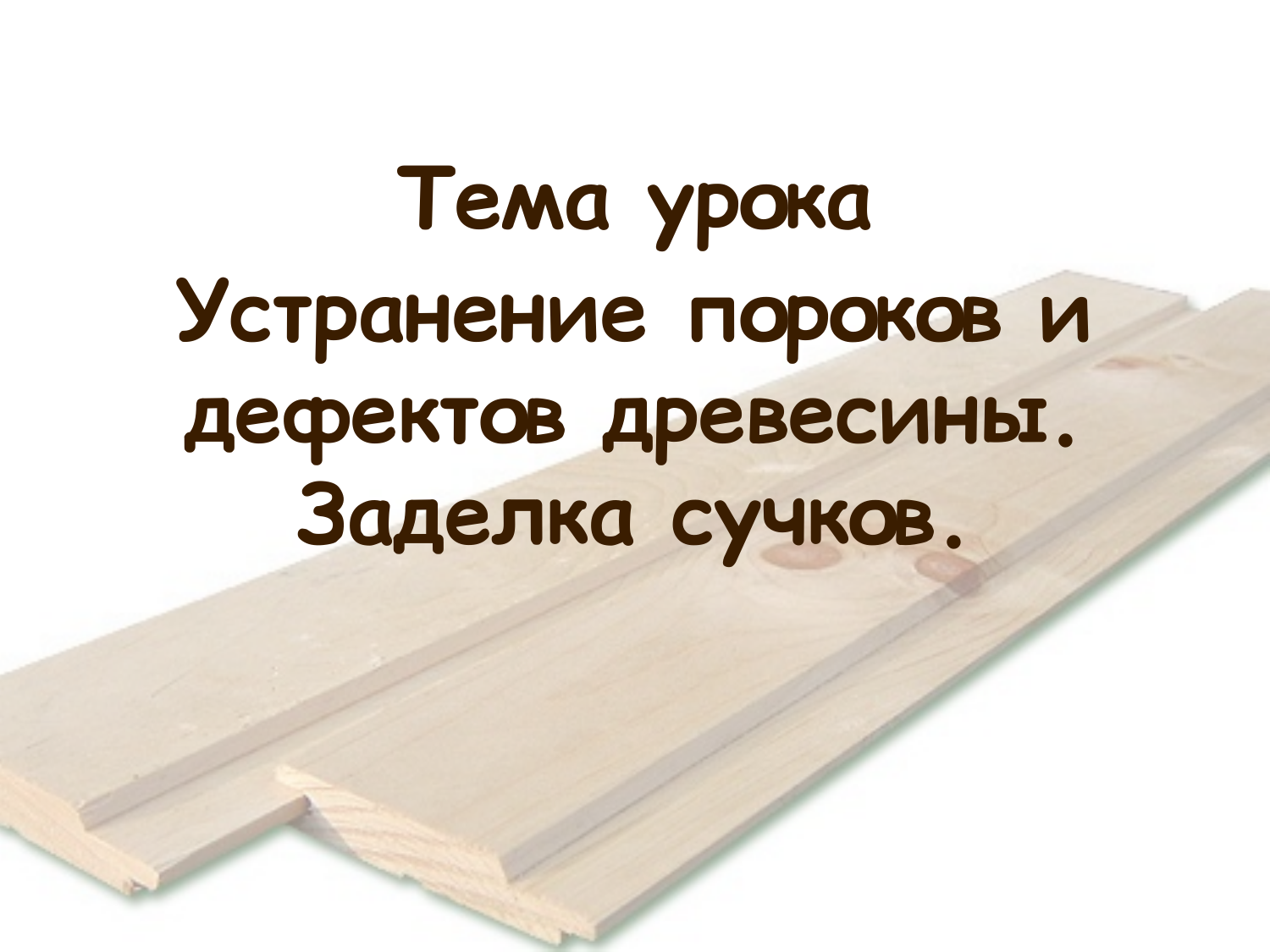

Тема урока
Устранение пороков и дефектов древесины. Заделка сучков.